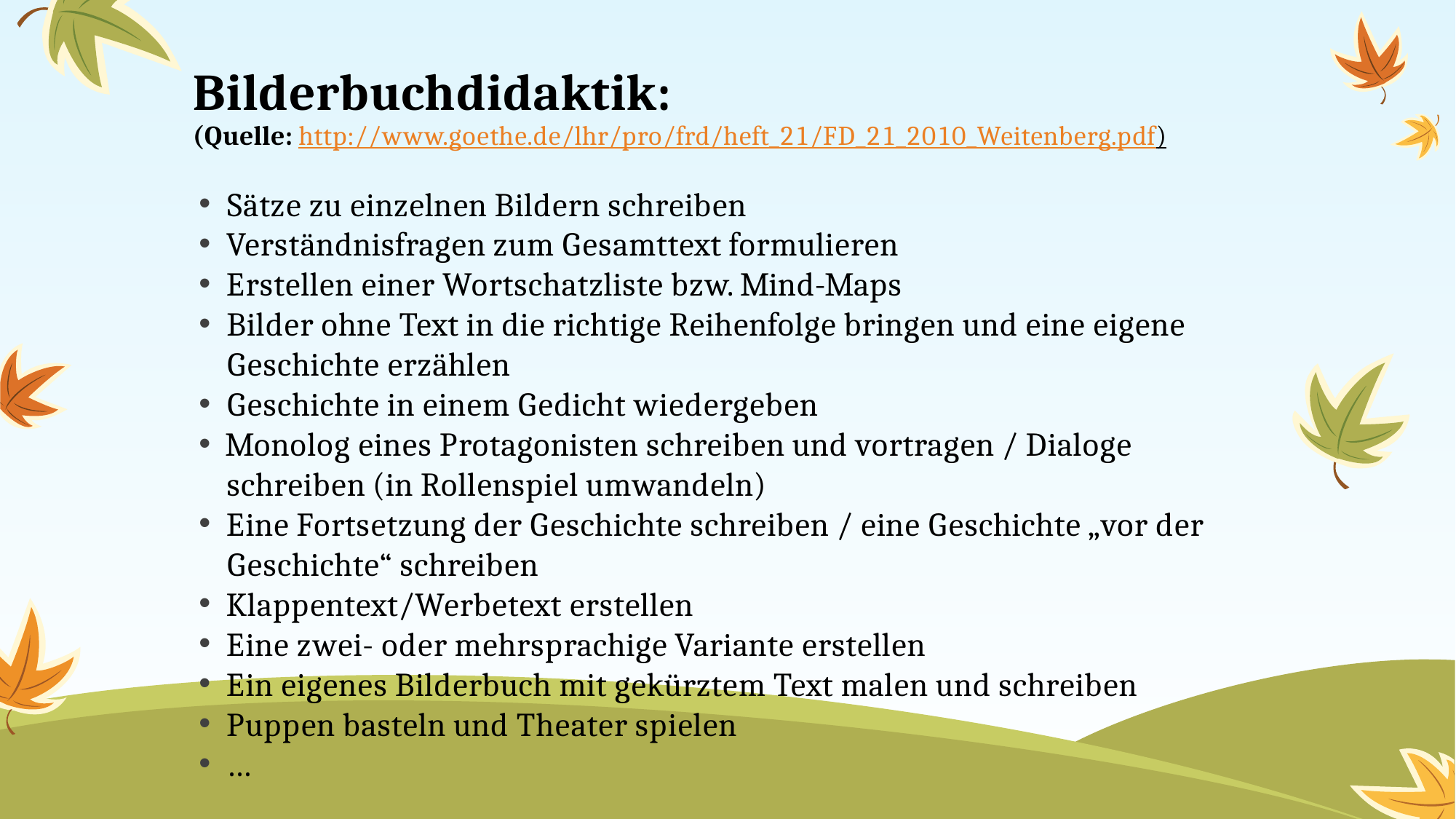

# Bilderbuchdidaktik: (Quelle: http://www.goethe.de/lhr/pro/frd/heft_21/FD_21_2010_Weitenberg.pdf)
Sätze zu einzelnen Bildern schreiben
Verständnisfragen zum Gesamttext formulieren
Erstellen einer Wortschatzliste bzw. Mind-Maps
Bilder ohne Text in die richtige Reihenfolge bringen und eine eigene Geschichte erzählen
Geschichte in einem Gedicht wiedergeben
Monolog eines Protagonisten schreiben und vortragen / Dialoge schreiben (in Rollenspiel umwandeln)
Eine Fortsetzung der Geschichte schreiben / eine Geschichte „vor der Geschichte“ schreiben
Klappentext/Werbetext erstellen
Eine zwei- oder mehrsprachige Variante erstellen
Ein eigenes Bilderbuch mit gekürztem Text malen und schreiben
Puppen basteln und Theater spielen
…